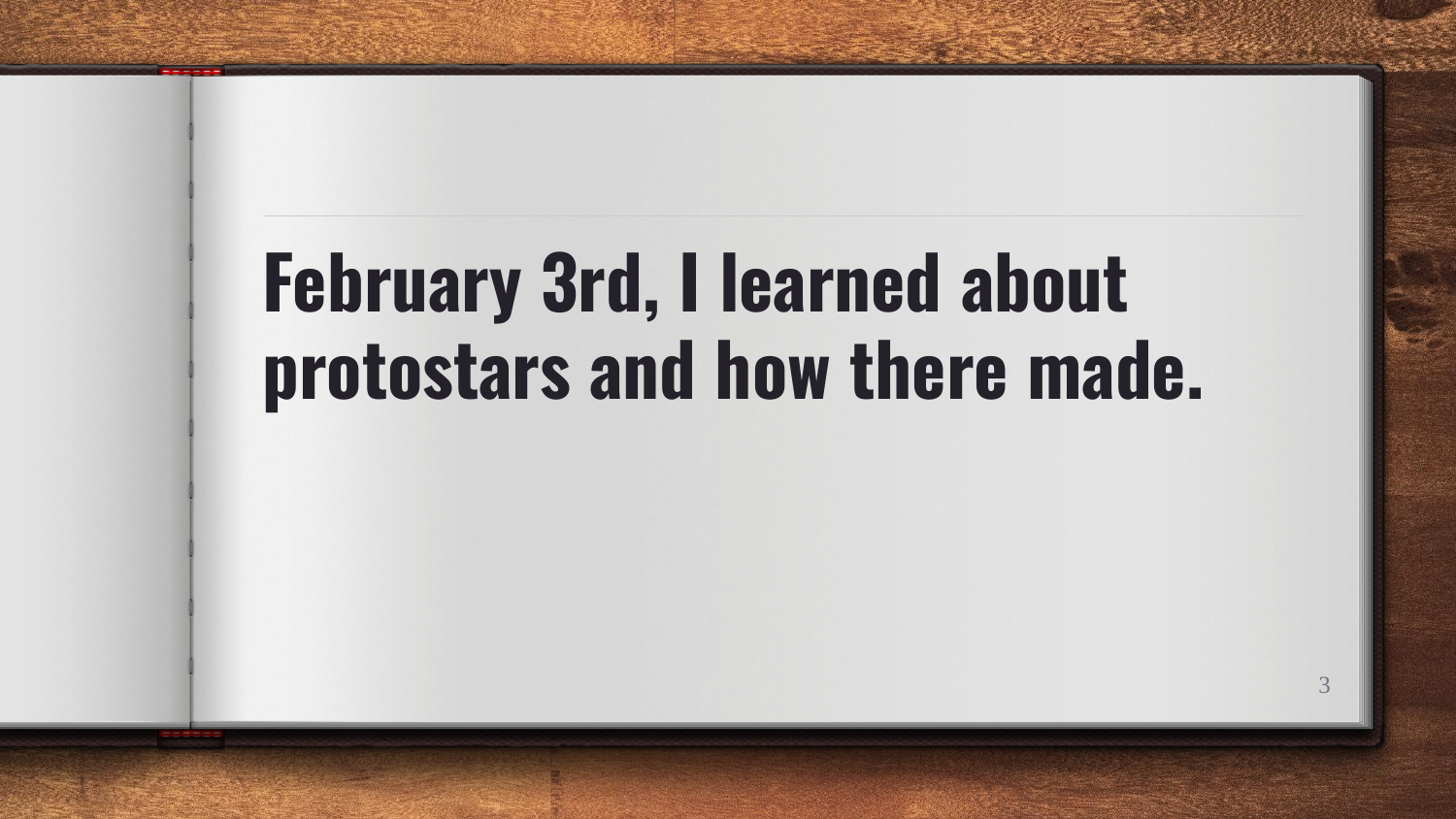

# February 3rd, I learned about protostars and how there made.
3